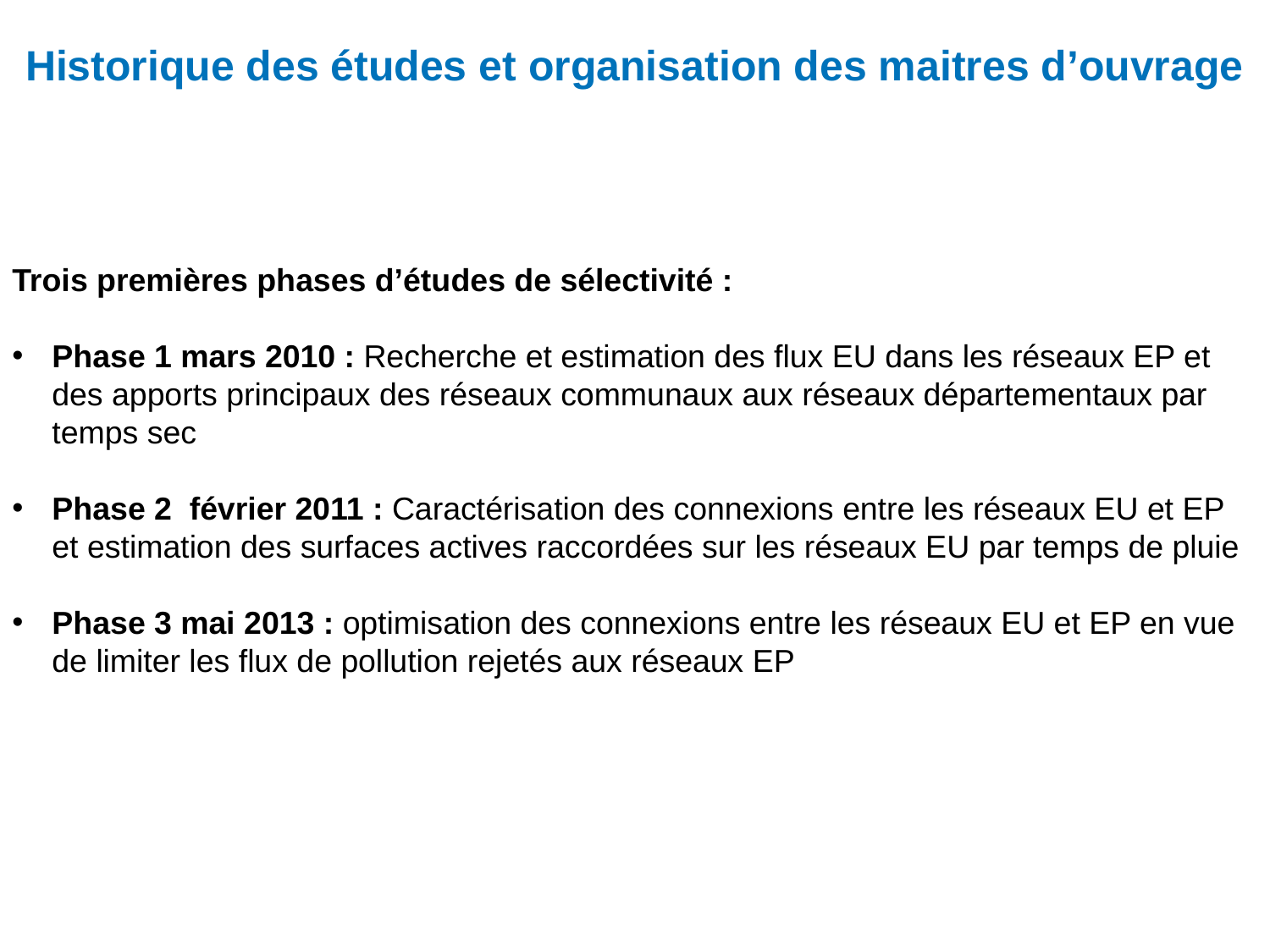

# Historique des études et organisation des maitres d’ouvrage
Trois premières phases d’études de sélectivité :

Phase 1 mars 2010 : Recherche et estimation des flux EU dans les réseaux EP et des apports principaux des réseaux communaux aux réseaux départementaux par temps sec

Phase 2  février 2011 : Caractérisation des connexions entre les réseaux EU et EP et estimation des surfaces actives raccordées sur les réseaux EU par temps de pluie

Phase 3 mai 2013 : optimisation des connexions entre les réseaux EU et EP en vue de limiter les flux de pollution rejetés aux réseaux EP